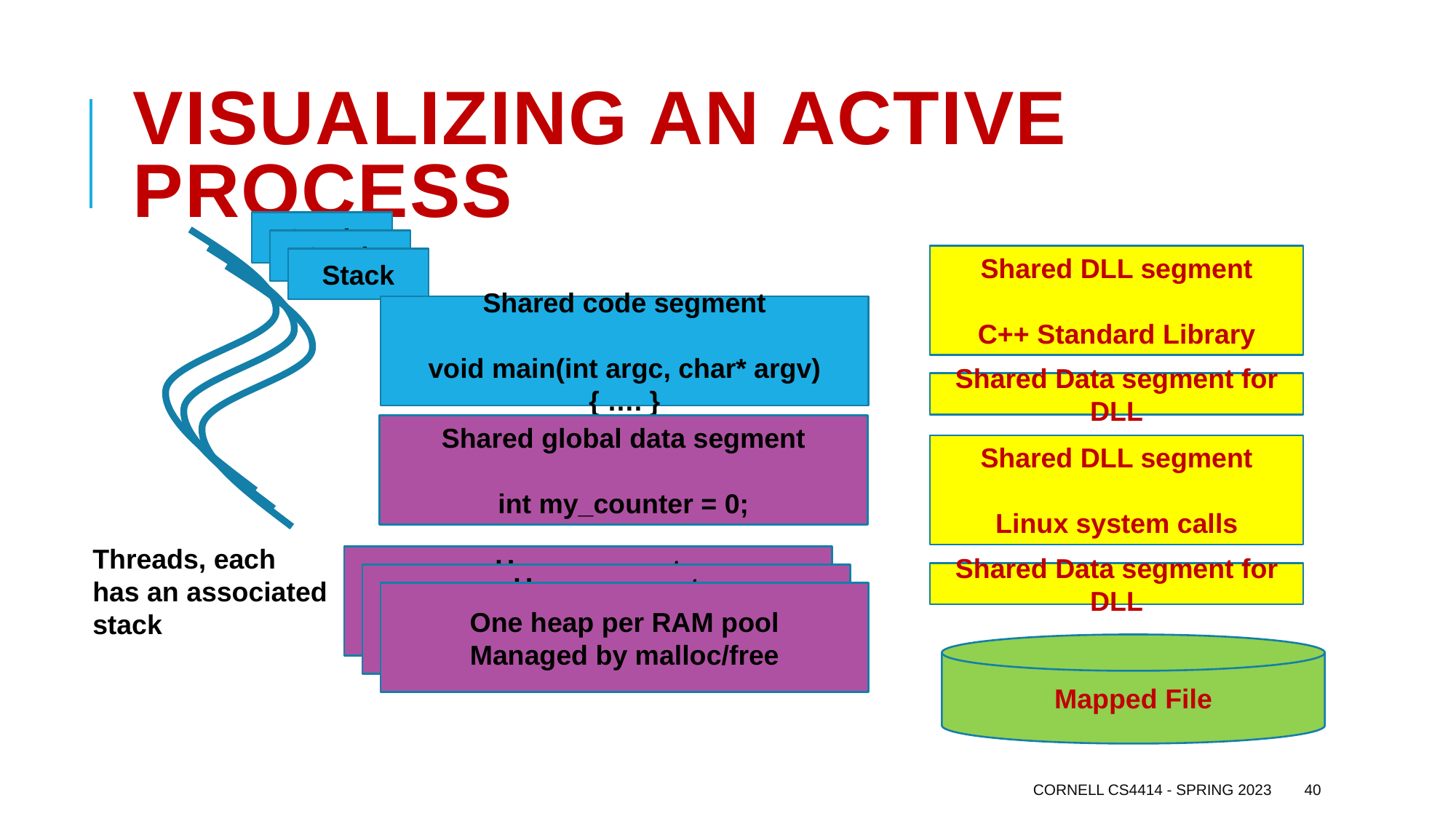

# Visualizing an active process
Stack

Stack
Shared DLL segment

C++ Standard Library

Stack

Shared code segment

void main(int argc, char* argv) { …. }
Shared Data segment for DLL

Shared global data segment

int my_counter = 0;
Shared DLL segment

Linux system calls
Threads, each has an associated stack
Heap segment

Managed by malloc/free
Shared Data segment for DLL

Heap segment

Managed by malloc/free
One heap per RAM pool
Managed by malloc/free
Mapped File
Cornell CS4414 - Spring 2023
40